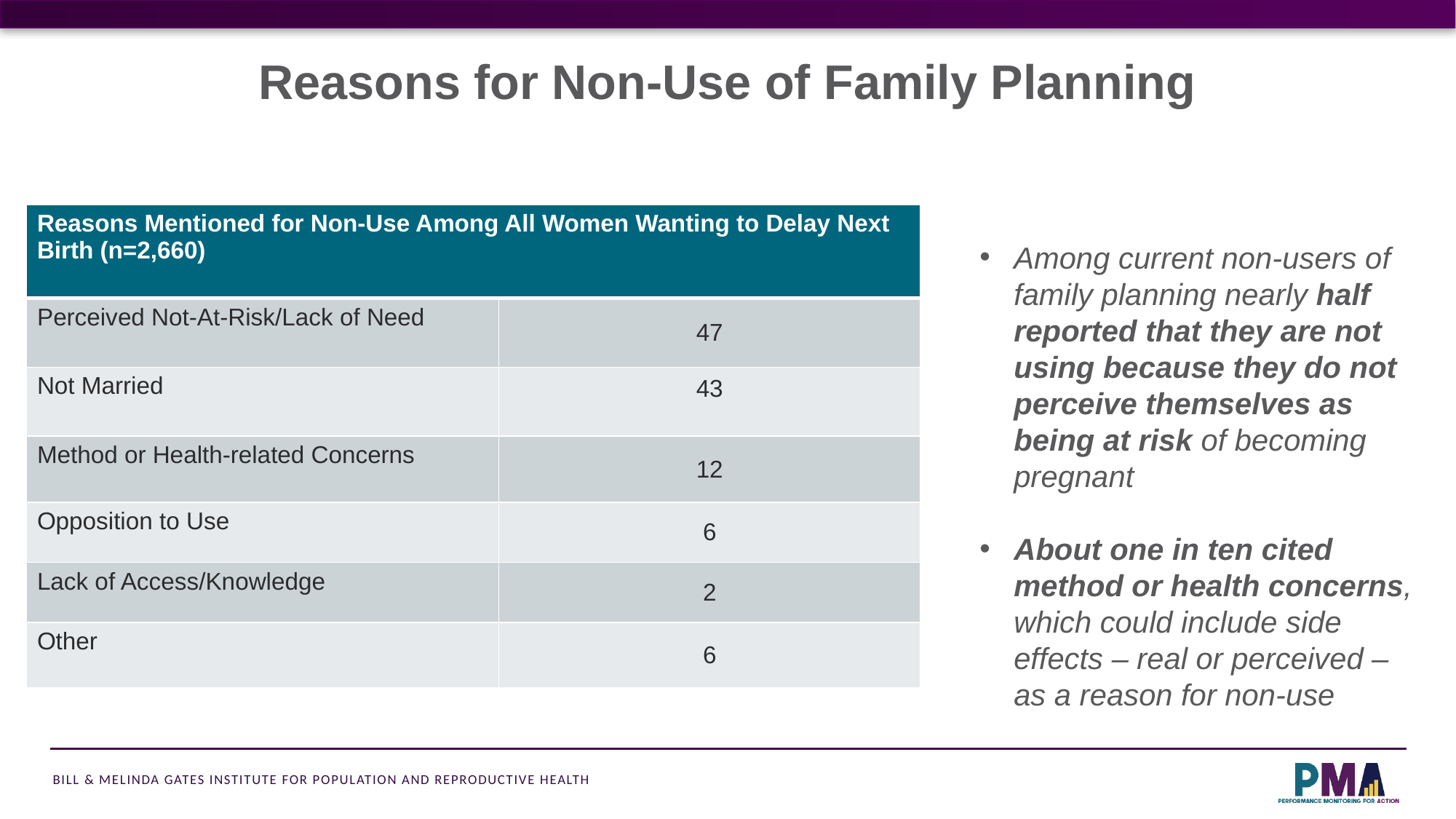

Reasons for Non-Use of Family Planning
| Reasons Mentioned for Non-Use Among All Women Wanting to Delay Next Birth (n=2,660) |  |
| --- | --- |
| Perceived Not-At-Risk/Lack of Need | 47 |
| Not Married | 43 |
| Method or Health-related Concerns | 12 |
| Opposition to Use | 6 |
| Lack of Access/Knowledge | 2 |
| Other | 6 |
Among current non-users of family planning nearly half reported that they are not using because they do not perceive themselves as being at risk of becoming pregnant

About one in ten cited method or health concerns, which could include side effects – real or perceived – as a reason for non-use